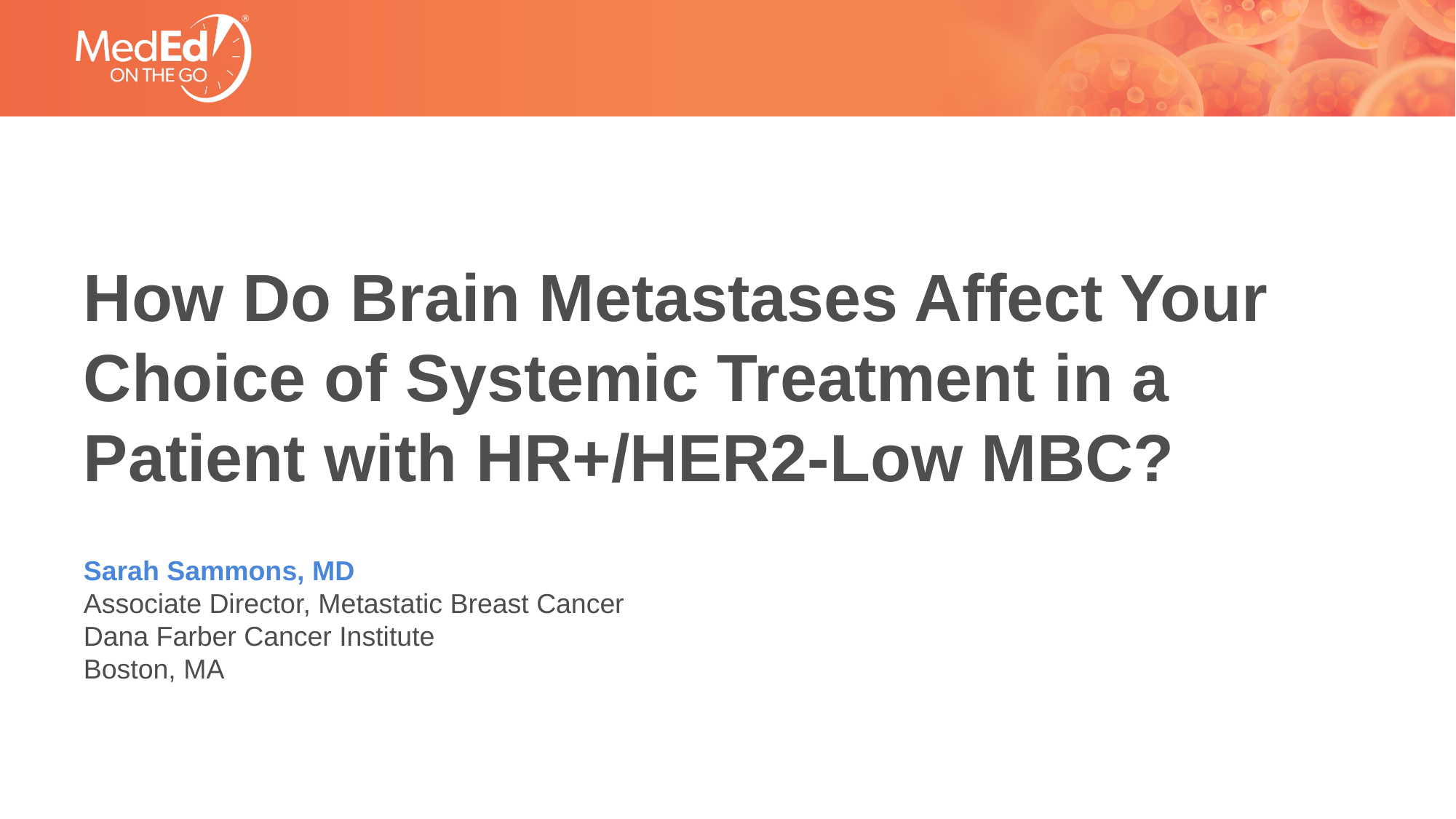

# How Do Brain Metastases Affect Your Choice of Systemic Treatment in a Patient with HR+/HER2-Low MBC?
Sarah Sammons, MD
Associate Director, Metastatic Breast Cancer
Dana Farber Cancer Institute
Boston, MA